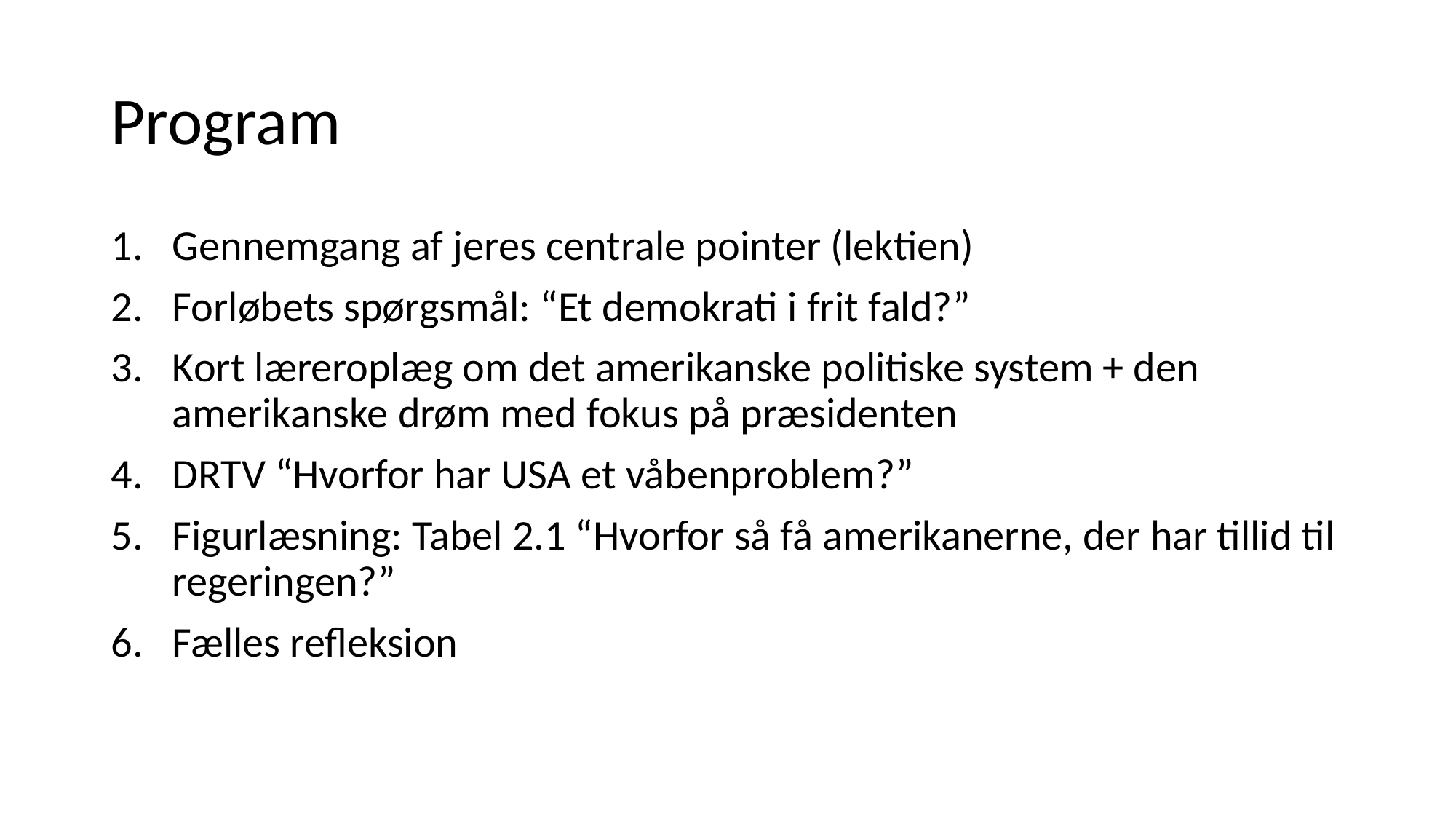

# Program
Gennemgang af jeres centrale pointer (lektien)
Forløbets spørgsmål: “Et demokrati i frit fald?”
Kort læreroplæg om det amerikanske politiske system + den amerikanske drøm med fokus på præsidenten
DRTV “Hvorfor har USA et våbenproblem?”
Figurlæsning: Tabel 2.1 “Hvorfor så få amerikanerne, der har tillid til regeringen?”
Fælles refleksion